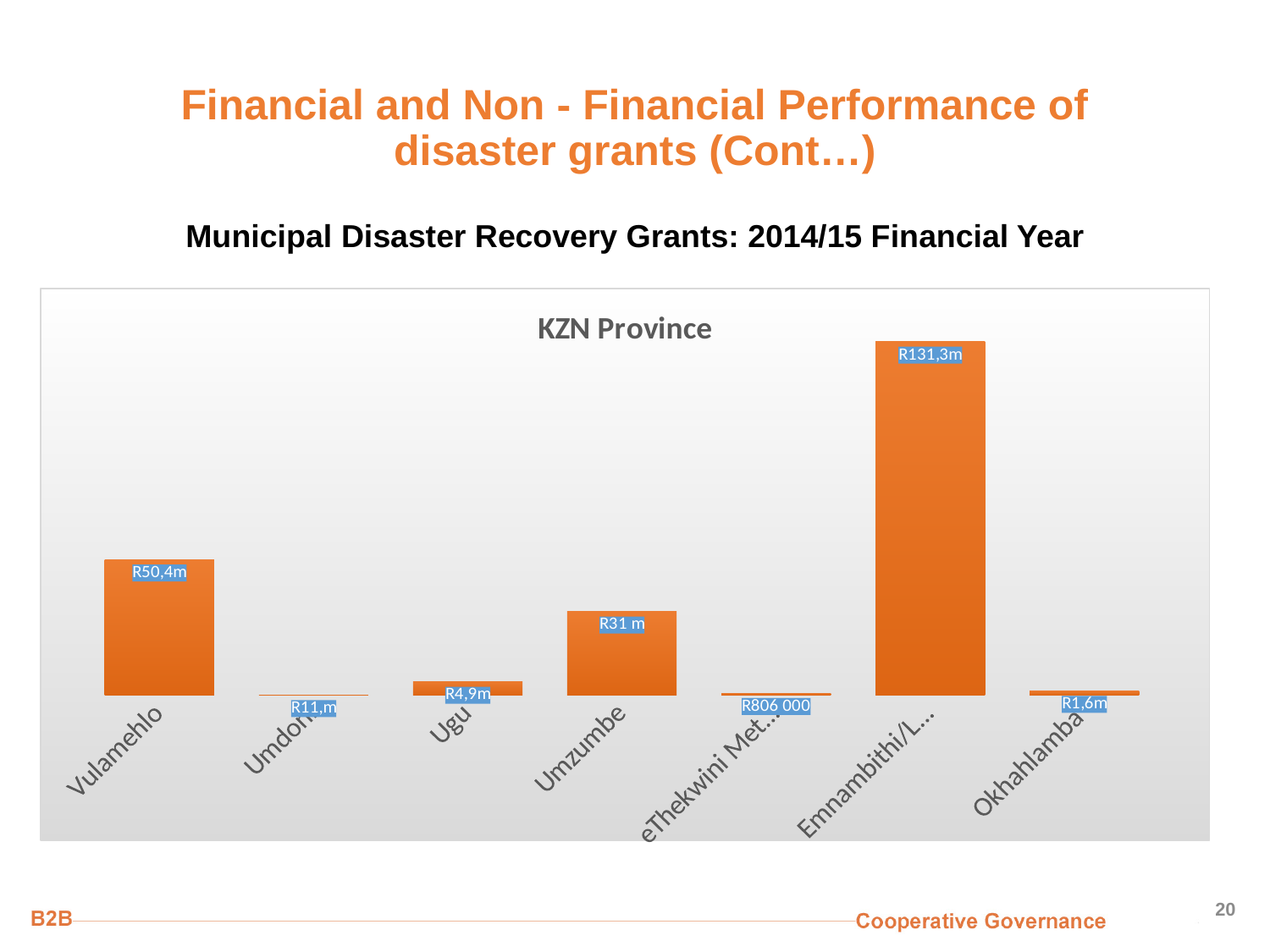

# Financial and Non - Financial Performance of disaster grants (Cont…) Municipal Disaster Recovery Grants: 2014/15 Financial Year

### Chart: KZN Province

| Category |  |
|---|---|
| Vulamehlo | 50401000.0 |
| Umdoni | 11055.0 |
| Ugu | 4999000.0 |
| Umzumbe | 31096000.0 |
| eThekwini Metropolitan | 806000.0 |
| Emnambithi/Ladysmith | 131346000.0 |
| Okhahlamba  | 1612000.0 |
20